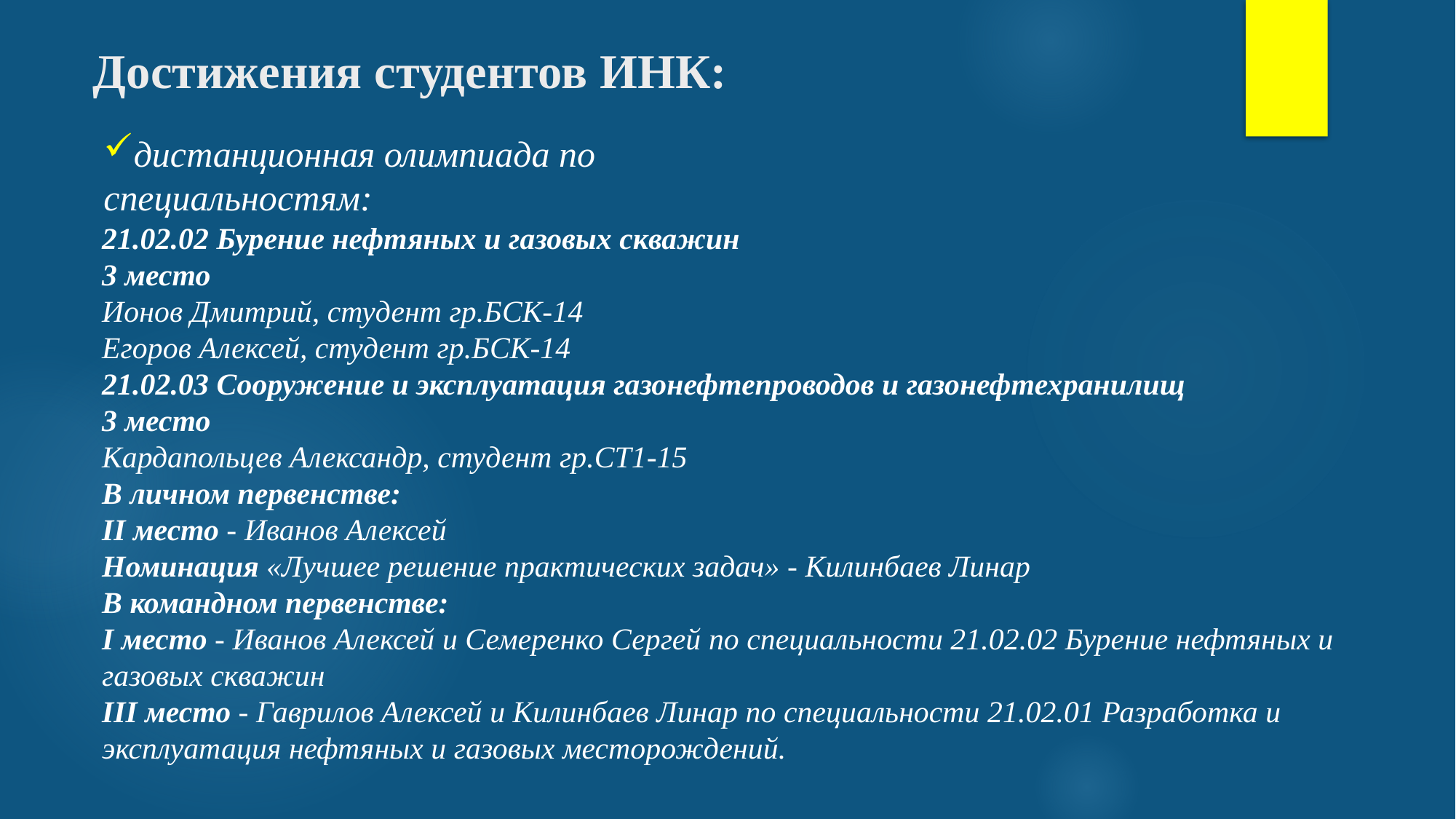

# Достижения студентов ИНК:
дистанционная олимпиада по специальностям:

21.02.02 Бурение нефтяных и газовых скважин
3 место
Ионов Дмитрий, студент гр.БСК-14
Егоров Алексей, студент гр.БСК-14
21.02.03 Сооружение и эксплуатация газонефтепроводов и газонефтехранилищ
3 место
Кардапольцев Александр, студент гр.СТ1-15
В личном первенстве:
II место - Иванов Алексей
Номинация «Лучшее решение практических задач» - Килинбаев Линар
В командном первенстве:
I место - Иванов Алексей и Семеренко Сергей по специальности 21.02.02 Бурение нефтяных и газовых скважин
III место - Гаврилов Алексей и Килинбаев Линар по специальности 21.02.01 Разработка и эксплуатация нефтяных и газовых месторождений.